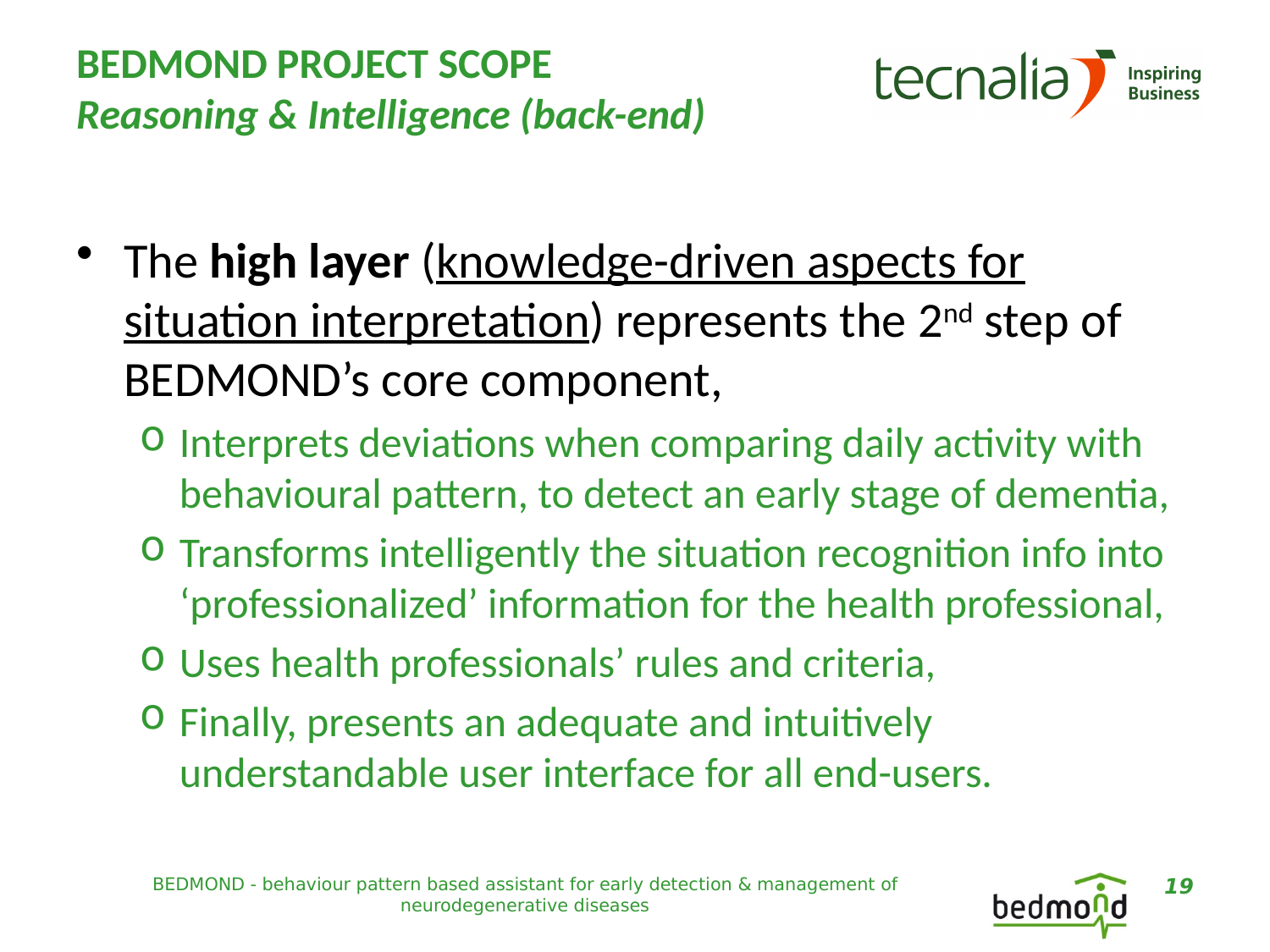

# BEDMOND PROJECT SCOPE Reasoning & Intelligence (back-end)
The high layer (knowledge-driven aspects for situation interpretation) represents the 2nd step of BEDMOND’s core component,
Interprets deviations when comparing daily activity with behavioural pattern, to detect an early stage of dementia,
Transforms intelligently the situation recognition info into ‘professionalized’ information for the health professional,
Uses health professionals’ rules and criteria,
Finally, presents an adequate and intuitively understandable user interface for all end-users.
BEDMOND - behaviour pattern based assistant for early detection & management of neurodegenerative diseases
19